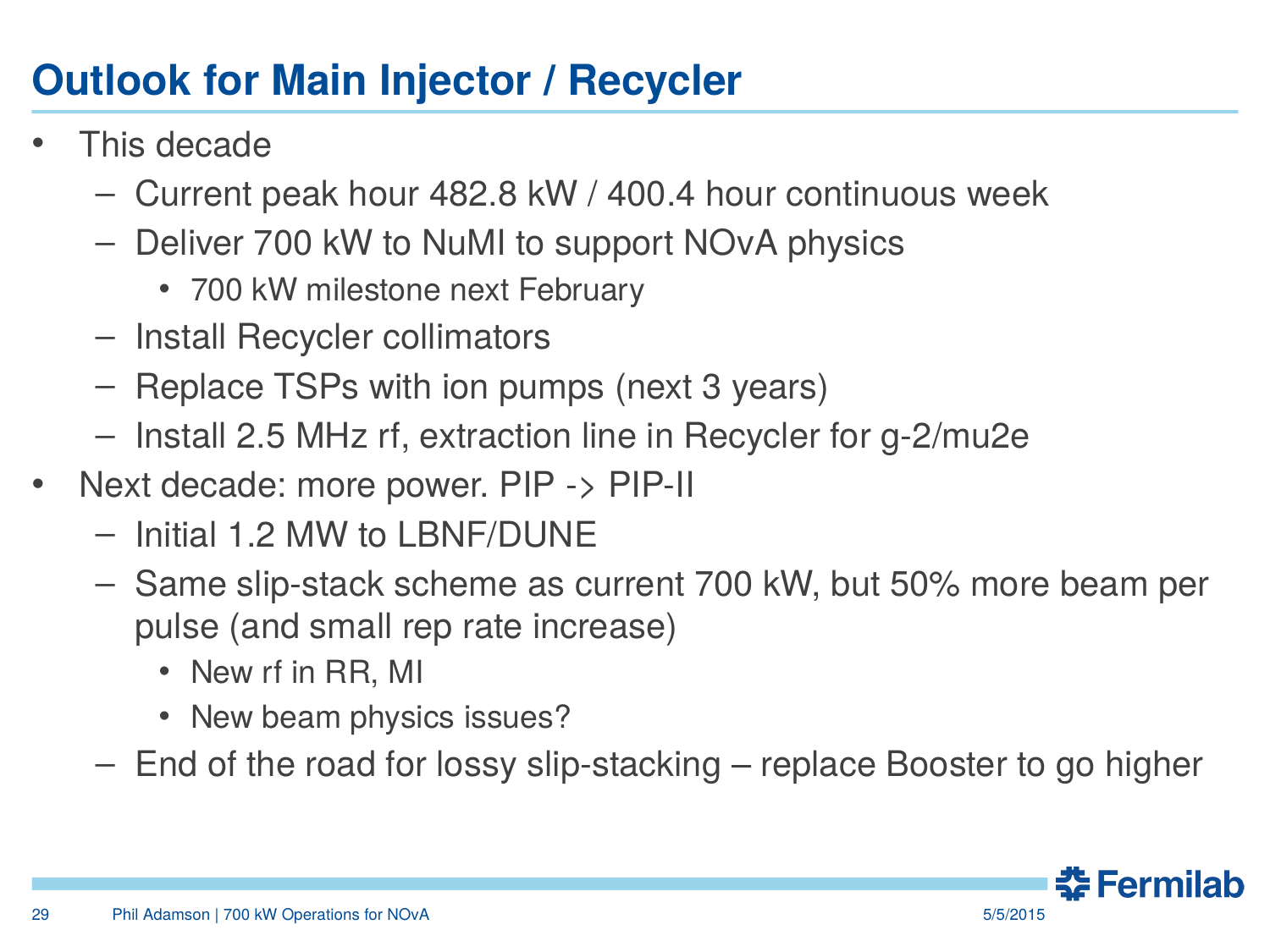

# Outlook for Main Injector / Recycler
This decade
Current peak hour 482.8 kW / 400.4 hour continuous week
Deliver 700 kW to NuMI to support NOvA physics
700 kW milestone next February
Install Recycler collimators
Replace TSPs with ion pumps (next 3 years)
Install 2.5 MHz rf, extraction line in Recycler for g-2/mu2e
Next decade: more power. PIP -> PIP-II
Initial 1.2 MW to LBNF/DUNE
Same slip-stack scheme as current 700 kW, but 50% more beam per pulse (and small rep rate increase)
New rf in RR, MI
New beam physics issues?
End of the road for lossy slip-stacking – replace Booster to go higher

29
Phil Adamson | 700 kW Operations for NOvA
5/5/2015